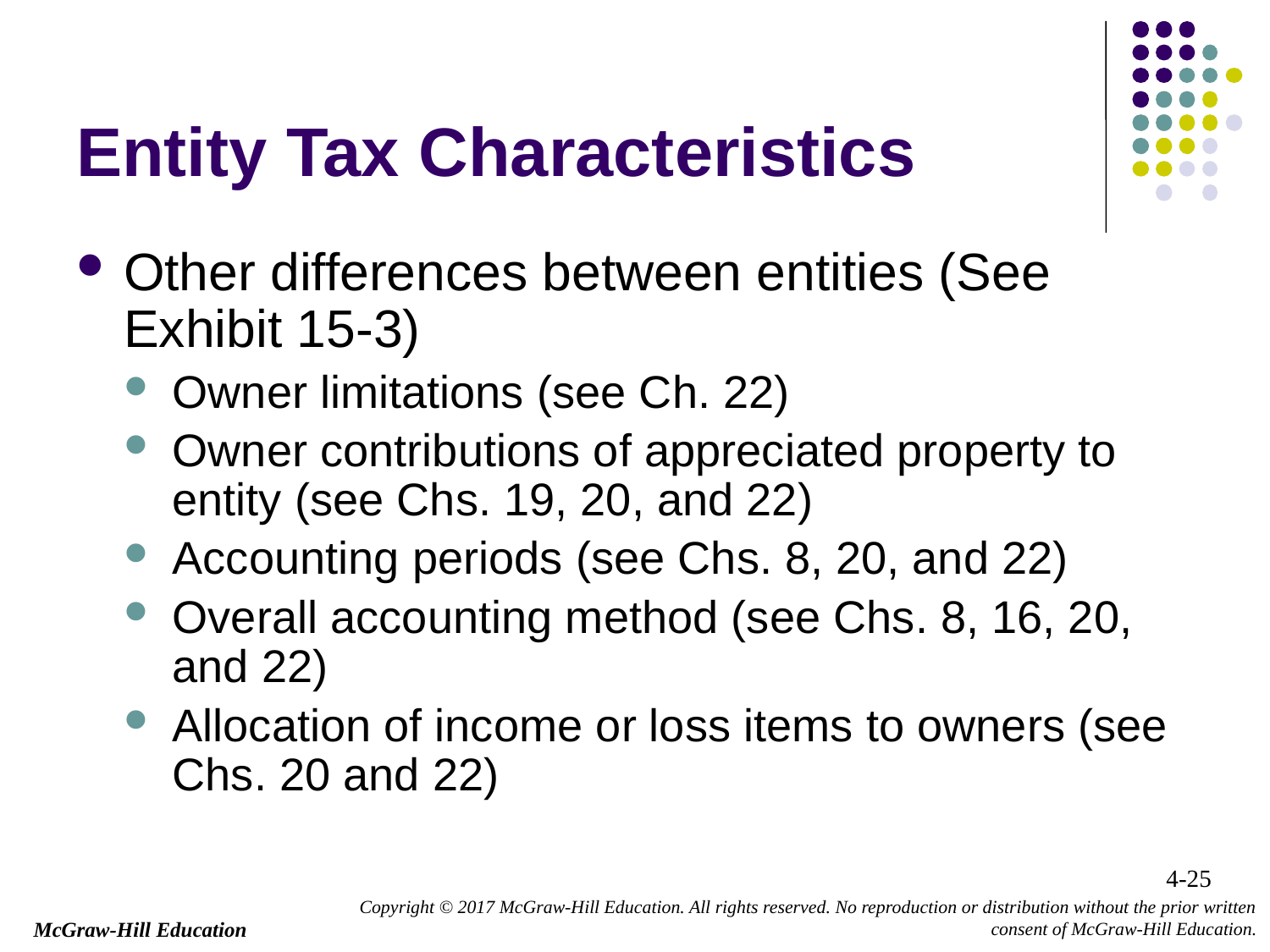

Other differences between entities (See Exhibit 15-3)
Owner limitations (see Ch. 22)
Owner contributions of appreciated property to entity (see Chs. 19, 20, and 22)
Accounting periods (see Chs. 8, 20, and 22)
Overall accounting method (see Chs. 8, 16, 20, and 22)
Allocation of income or loss items to owners (see Chs. 20 and 22)

Entity Tax Characteristics